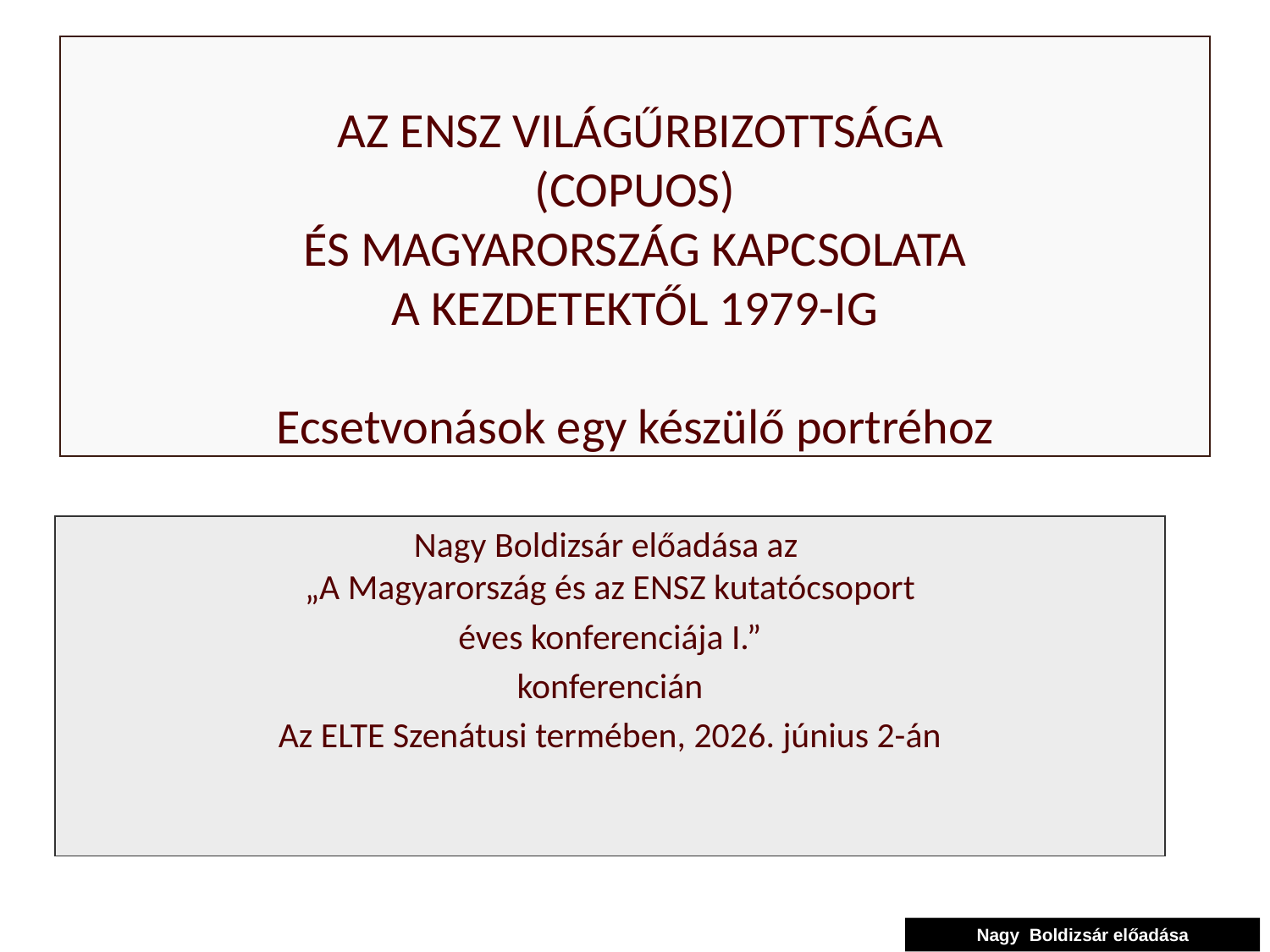

AZ ENSZ VILÁGŰRBIZOTTSÁGA
 (COPUOS)
ÉS MAGYARORSZÁG KAPCSOLATA
A KEZDETEKTŐL 1979-IG
Ecsetvonások egy készülő portréhoz
Nagy Boldizsár előadása az
„A Magyarország és az ENSZ kutatócsoport
 éves konferenciája I.”
konferencián
Az ELTE Szenátusi termében, 2026. június 2-án